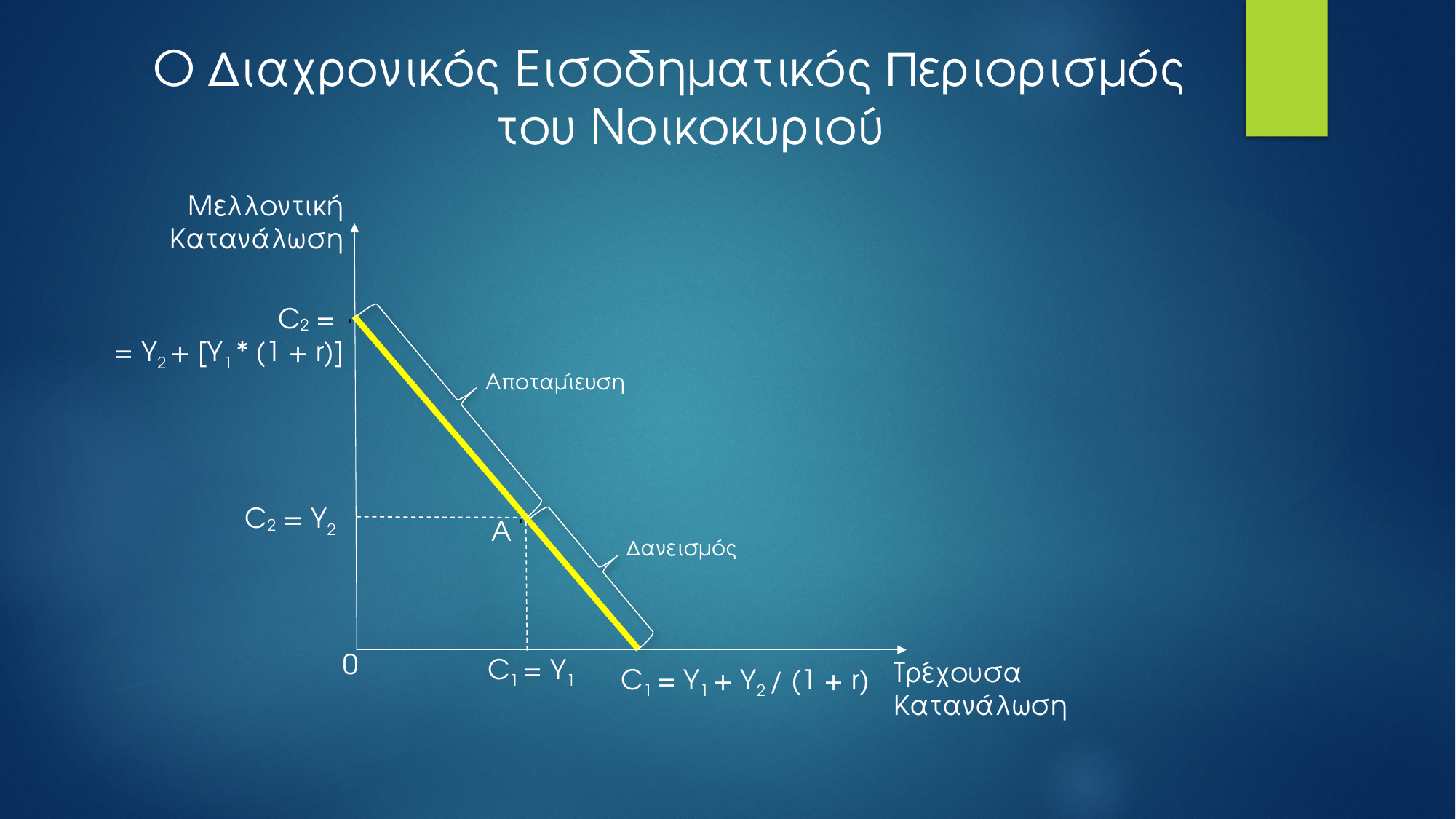

Ο Διαχρονικός Εισοδηματικός Περιορισμός του Νοικοκυριού
Μελλοντική
Κατανάλωση

·
·
C2 = Υ2
Α
0
C1 = Υ1
Τρέχουσα
Κατανάλωση

Αποταμίευση

Δανεισμός
C2 =
= Υ2 + [Υ1 * (1 + r)]
C1 = Υ1 + Υ2 / (1 + r)